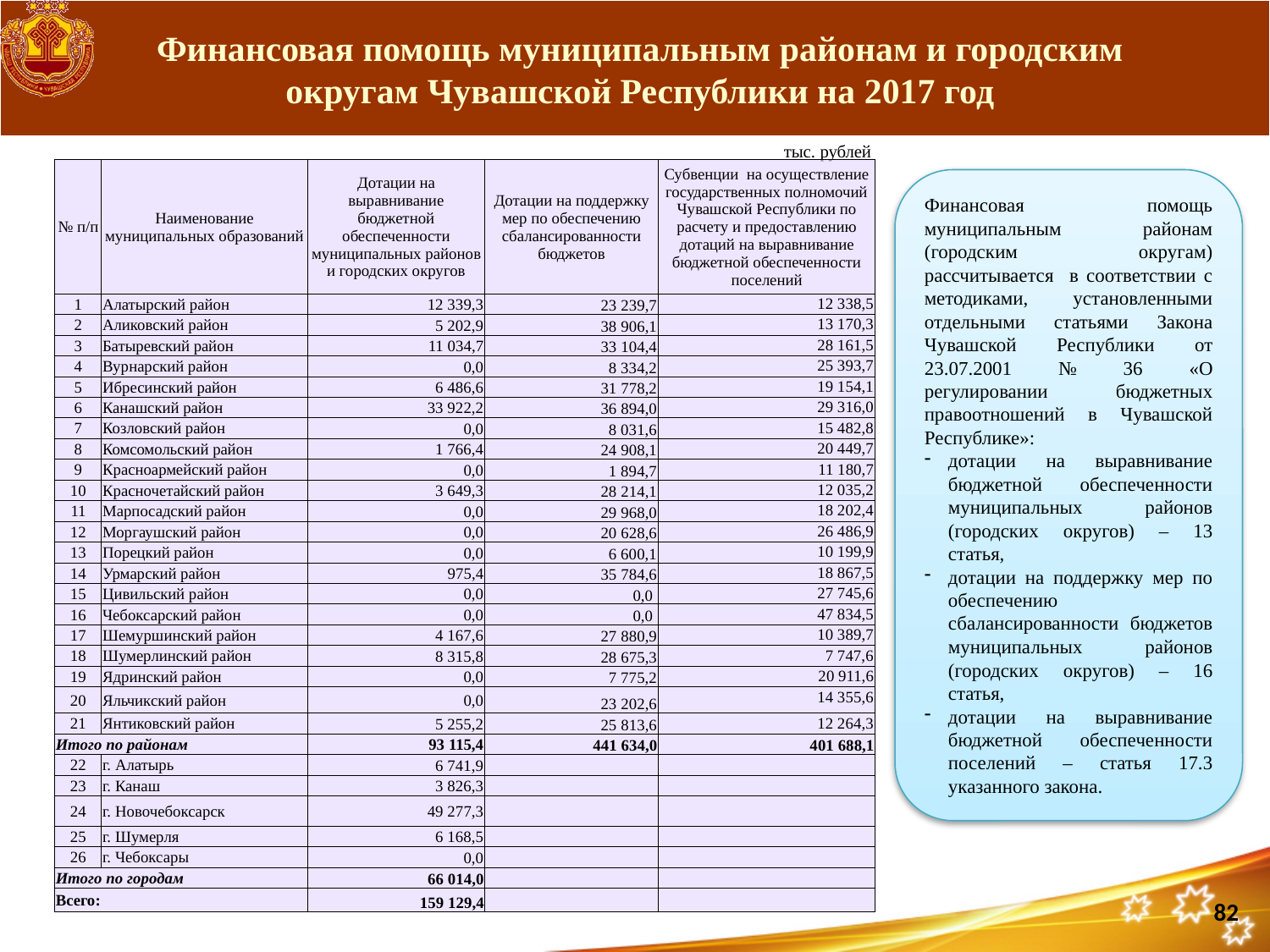

# Финансовая помощь муниципальным районам и городским округам Чувашской Республики на 2017 год
тыс. рублей
| № п/п | Наименование муниципальных образований | Дотации на выравнивание бюджетной обеспеченности муниципальных районов и городских округов | Дотации на поддержку мер по обеспечению сбалансированности бюджетов | Субвенции на осуществление государственных полномочий Чувашской Республики по расчету и предоставлению дотаций на выравнивание бюджетной обеспеченности поселений |
| --- | --- | --- | --- | --- |
| 1 | Алатырский район | 12 339,3 | 23 239,7 | 12 338,5 |
| 2 | Аликовский район | 5 202,9 | 38 906,1 | 13 170,3 |
| 3 | Батыревский pайон | 11 034,7 | 33 104,4 | 28 161,5 |
| 4 | Вурнарский pайон | 0,0 | 8 334,2 | 25 393,7 |
| 5 | Ибресинский pайон | 6 486,6 | 31 778,2 | 19 154,1 |
| 6 | Канашский pайон | 33 922,2 | 36 894,0 | 29 316,0 |
| 7 | Козловский pайон | 0,0 | 8 031,6 | 15 482,8 |
| 8 | Комсомольский pайон | 1 766,4 | 24 908,1 | 20 449,7 |
| 9 | Красноармейский pайон | 0,0 | 1 894,7 | 11 180,7 |
| 10 | Красночетайский pайон | 3 649,3 | 28 214,1 | 12 035,2 |
| 11 | Марпосадский pайон | 0,0 | 29 968,0 | 18 202,4 |
| 12 | Моргаушский pайон | 0,0 | 20 628,6 | 26 486,9 |
| 13 | Порецкий pайон | 0,0 | 6 600,1 | 10 199,9 |
| 14 | Урмарский pайон | 975,4 | 35 784,6 | 18 867,5 |
| 15 | Цивильский pайон | 0,0 | 0,0 | 27 745,6 |
| 16 | Чебоксарский pайон | 0,0 | 0,0 | 47 834,5 |
| 17 | Шемуршинский pайон | 4 167,6 | 27 880,9 | 10 389,7 |
| 18 | Шумерлинский pайон | 8 315,8 | 28 675,3 | 7 747,6 |
| 19 | Ядринский pайон | 0,0 | 7 775,2 | 20 911,6 |
| 20 | Яльчикский pайон | 0,0 | 23 202,6 | 14 355,6 |
| 21 | Янтиковский pайон | 5 255,2 | 25 813,6 | 12 264,3 |
| Итого по районам |  | 93 115,4 | 441 634,0 | 401 688,1 |
| 22 | г. Алатырь | 6 741,9 |  |  |
| 23 | г. Канаш | 3 826,3 |  |  |
| 24 | г. Новочебоксарск | 49 277,3 |  |  |
| 25 | г. Шумерля | 6 168,5 |  |  |
| 26 | г. Чебоксары | 0,0 |  |  |
| Итого по городам |  | 66 014,0 |  |  |
| Всего: |  | 159 129,4 |  |  |
Финансовая помощь муниципальным районам (городским округам) рассчитывается  в соответствии с методиками, установленными отдельными статьями Закона Чувашской Республики от 23.07.2001 № 36 «О регулировании бюджетных правоотношений в Чувашской Республике»:
дотации на выравнивание бюджетной обеспеченности муниципальных районов (городских округов) – 13 статья,
дотации на поддержку мер по обеспечению сбалансированности бюджетов муниципальных районов (городских округов) – 16 статья,
дотации на выравнивание бюджетной обеспеченности поселений – статья 17.3 указанного закона.

82